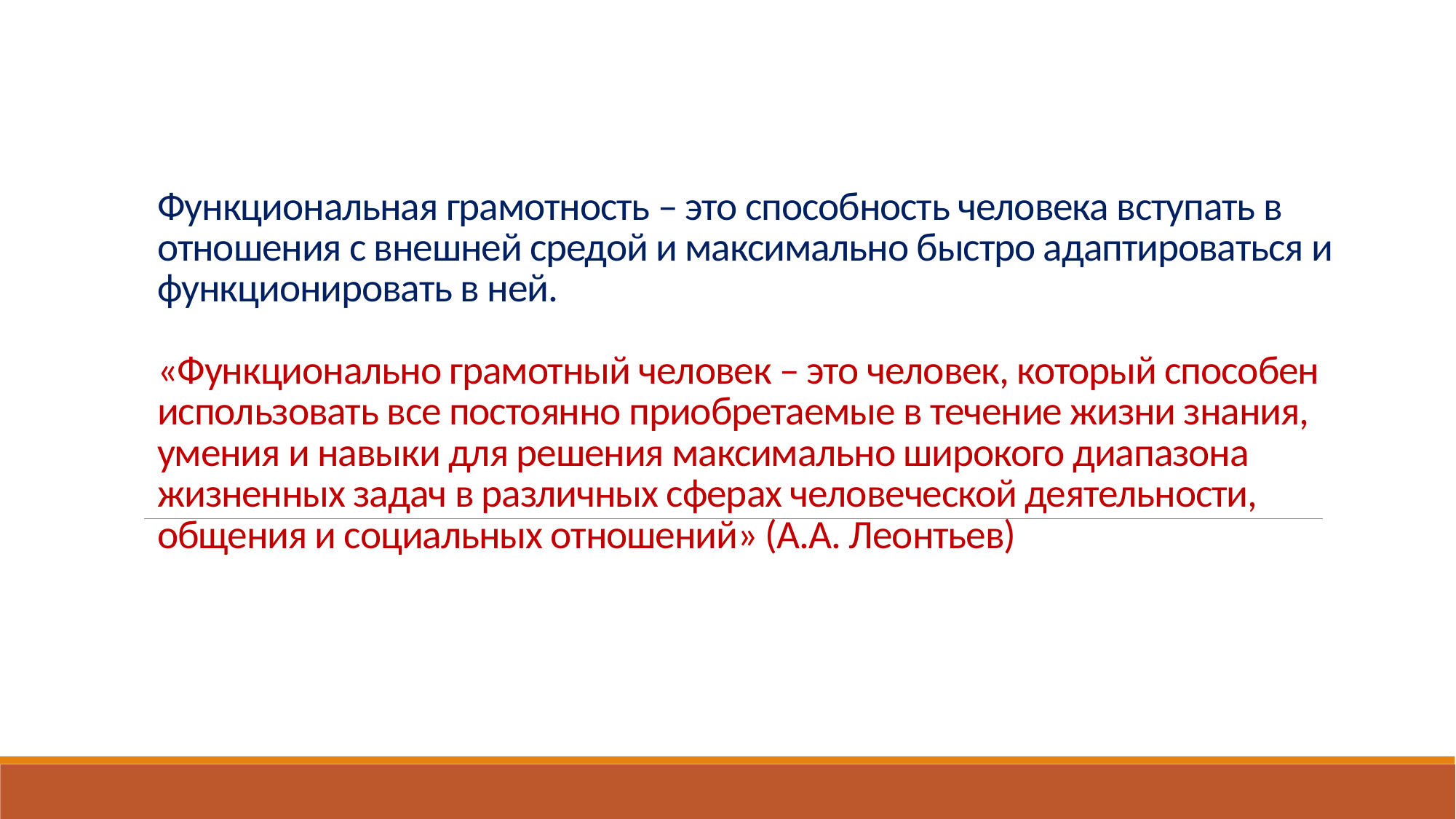

# Функциональная грамотность – это способность человека вступать в отношения с внешней средой и максимально быстро адаптироваться и функционировать в ней. «Функционально грамотный человек – это человек, который способен использовать все постоянно приобретаемые в течение жизни знания, умения и навыки для решения максимально широкого диапазона жизненных задач в различных сферах человеческой деятельности, общения и социальных отношений» (А.А. Леонтьев)